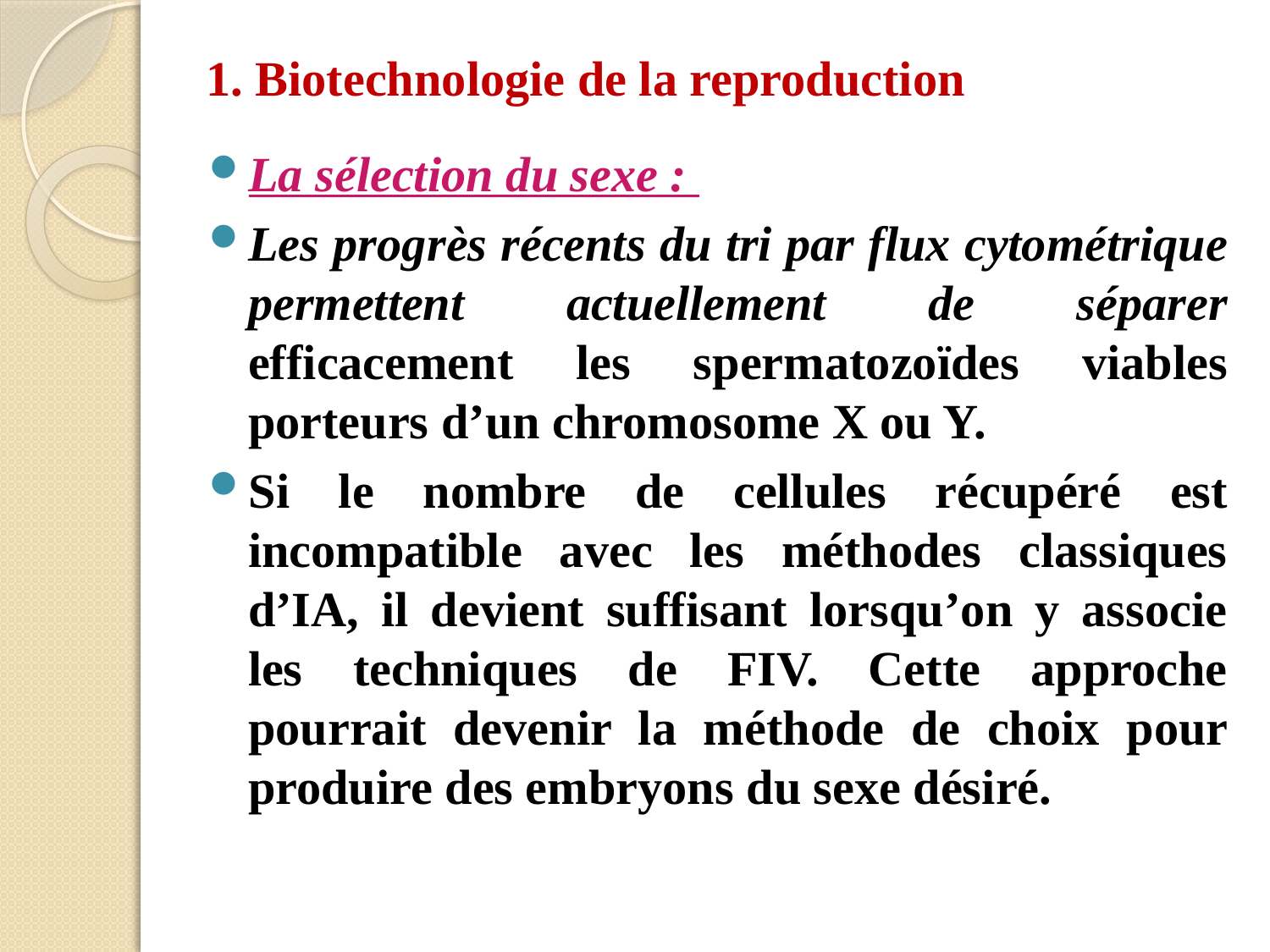

# 1. Biotechnologie de la reproduction
La sélection du sexe :
Les progrès récents du tri par flux cytométrique permettent actuellement de séparer efficacement les spermatozoïdes viables porteurs d’un chromosome X ou Y.
Si le nombre de cellules récupéré est incompatible avec les méthodes classiques d’IA, il devient suffisant lorsqu’on y associe les techniques de FIV. Cette approche pourrait devenir la méthode de choix pour produire des embryons du sexe désiré.